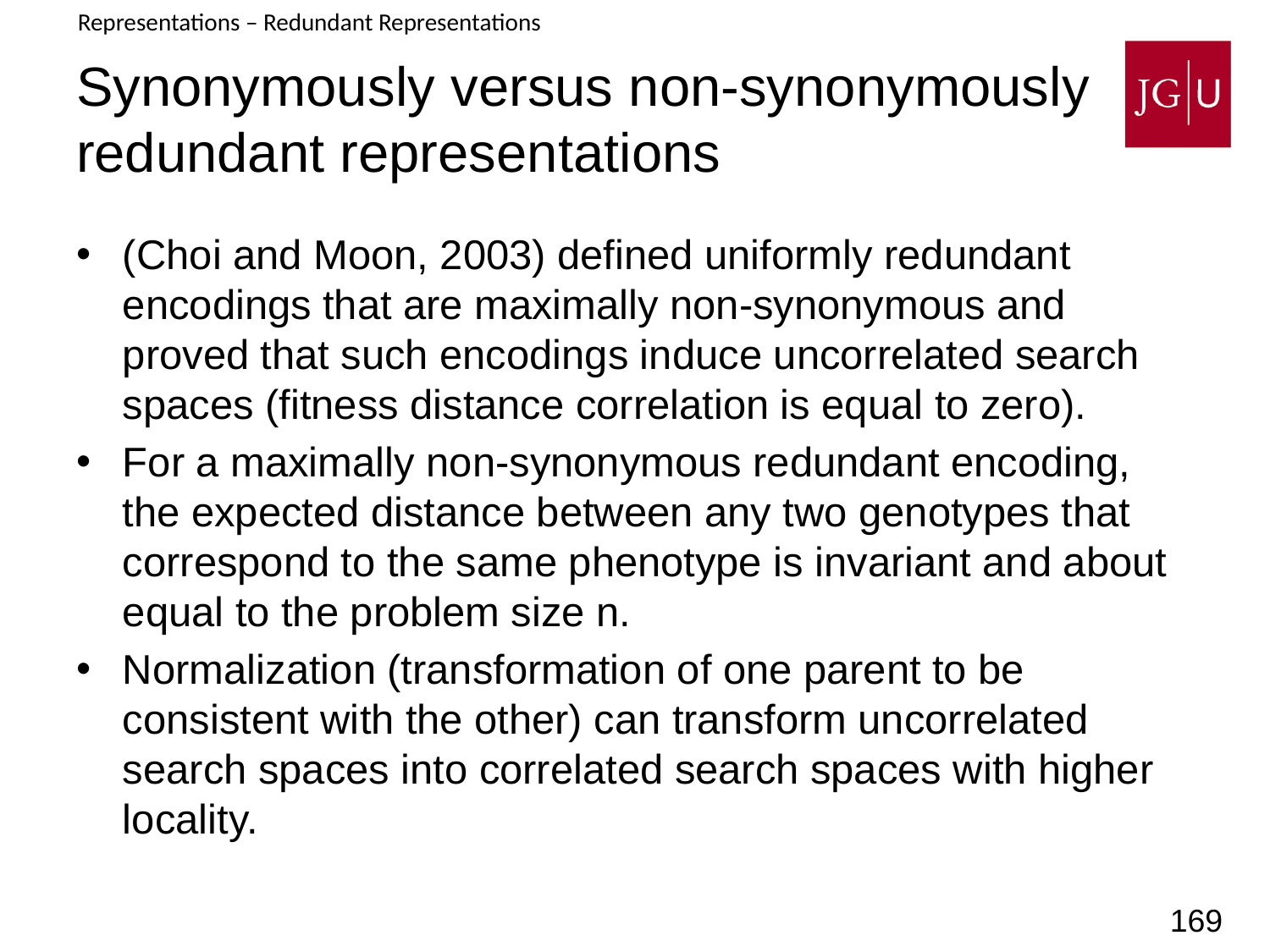

Representations – Redundant Representations

# Synonymously versus non-synonymously redundant representations
(Choi and Moon, 2003) defined uniformly redundant encodings that are maximally non-synonymous and proved that such encodings induce uncorrelated search spaces (fitness distance correlation is equal to zero).
For a maximally non-synonymous redundant encoding, the expected distance between any two genotypes that correspond to the same phenotype is invariant and about equal to the problem size n.
Normalization (transformation of one parent to be consistent with the other) can transform uncorrelated search spaces into correlated search spaces with higher locality.